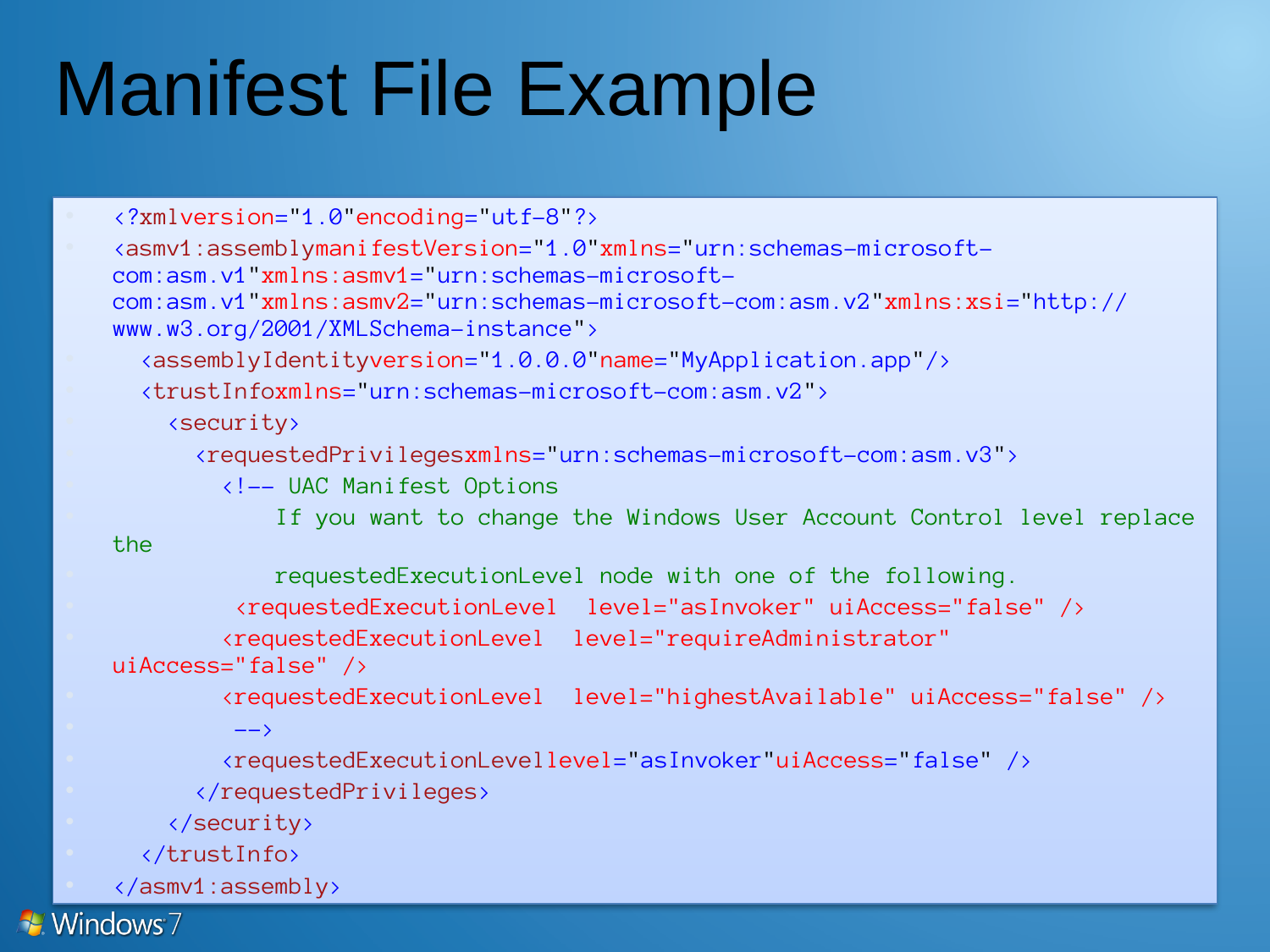

# Manifest File Example
<?xmlversion="1.0"encoding="utf-8"?>
<asmv1:assemblymanifestVersion="1.0"xmlns="urn:schemas-microsoft-com:asm.v1"xmlns:asmv1="urn:schemas-microsoft-com:asm.v1"xmlns:asmv2="urn:schemas-microsoft-com:asm.v2"xmlns:xsi="http://www.w3.org/2001/XMLSchema-instance">
  <assemblyIdentityversion="1.0.0.0"name="MyApplication.app"/>
  <trustInfoxmlns="urn:schemas-microsoft-com:asm.v2">
    <security>
      <requestedPrivilegesxmlns="urn:schemas-microsoft-com:asm.v3">
        <!-- UAC Manifest Options
            If you want to change the Windows User Account Control level replace the
            requestedExecutionLevel node with one of the following.
         <requestedExecutionLevel  level="asInvoker" uiAccess="false" />
        <requestedExecutionLevel  level="requireAdministrator" uiAccess="false" />
        <requestedExecutionLevel  level="highestAvailable" uiAccess="false" />
         -->
        <requestedExecutionLevellevel="asInvoker"uiAccess="false" />
      </requestedPrivileges>
    </security>
  </trustInfo>
</asmv1:assembly>